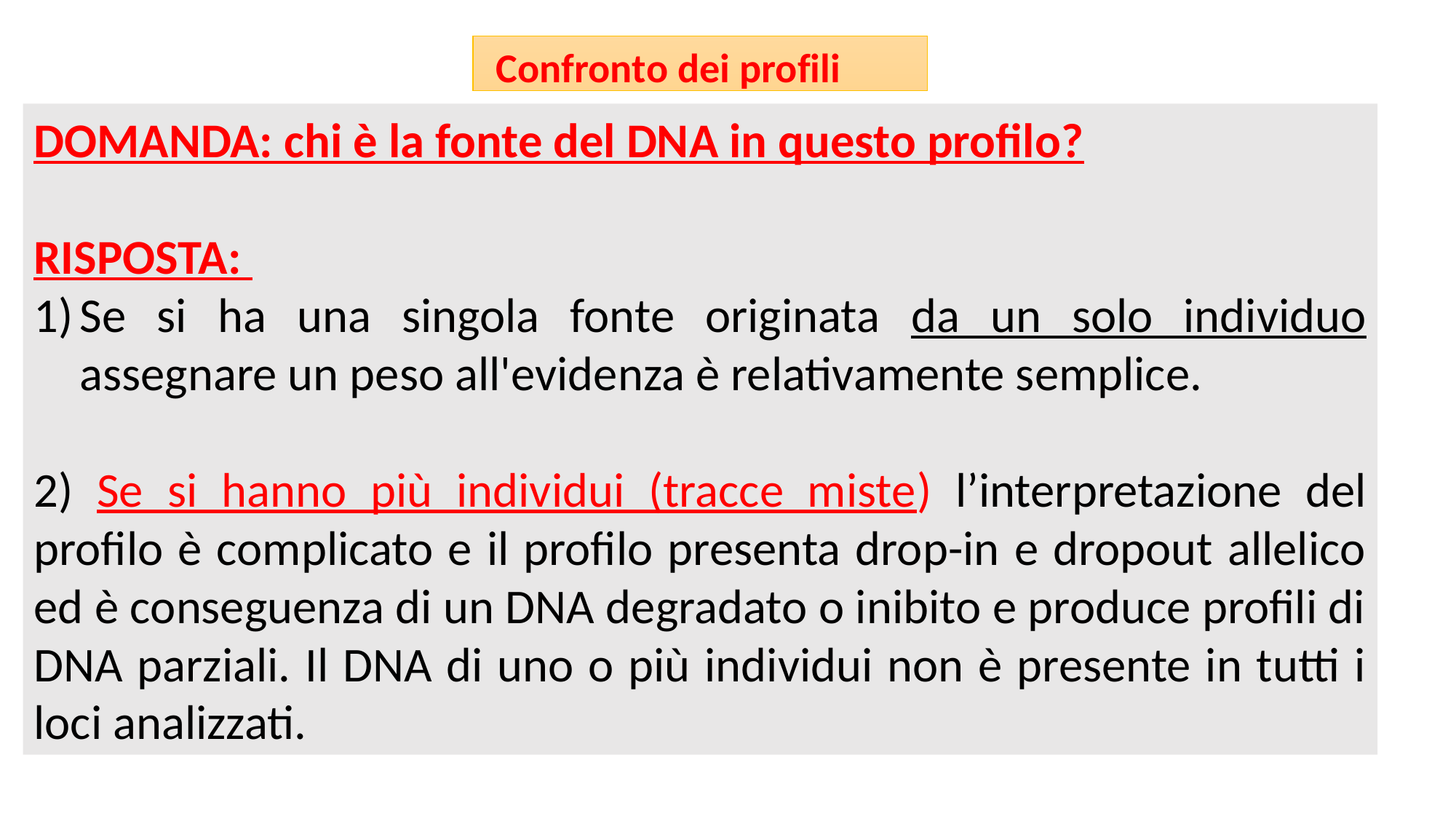

Confronto dei profili
DOMANDA: chi è la fonte del DNA in questo profilo?

RISPOSTA:
Se si ha una singola fonte originata da un solo individuo assegnare un peso all'evidenza è relativamente semplice.

2) Se si hanno più individui (tracce miste) l’interpretazione del profilo è complicato e il profilo presenta drop-in e dropout allelico ed è conseguenza di un DNA degradato o inibito e produce profili di DNA parziali. Il DNA di uno o più individui non è presente in tutti i loci analizzati.